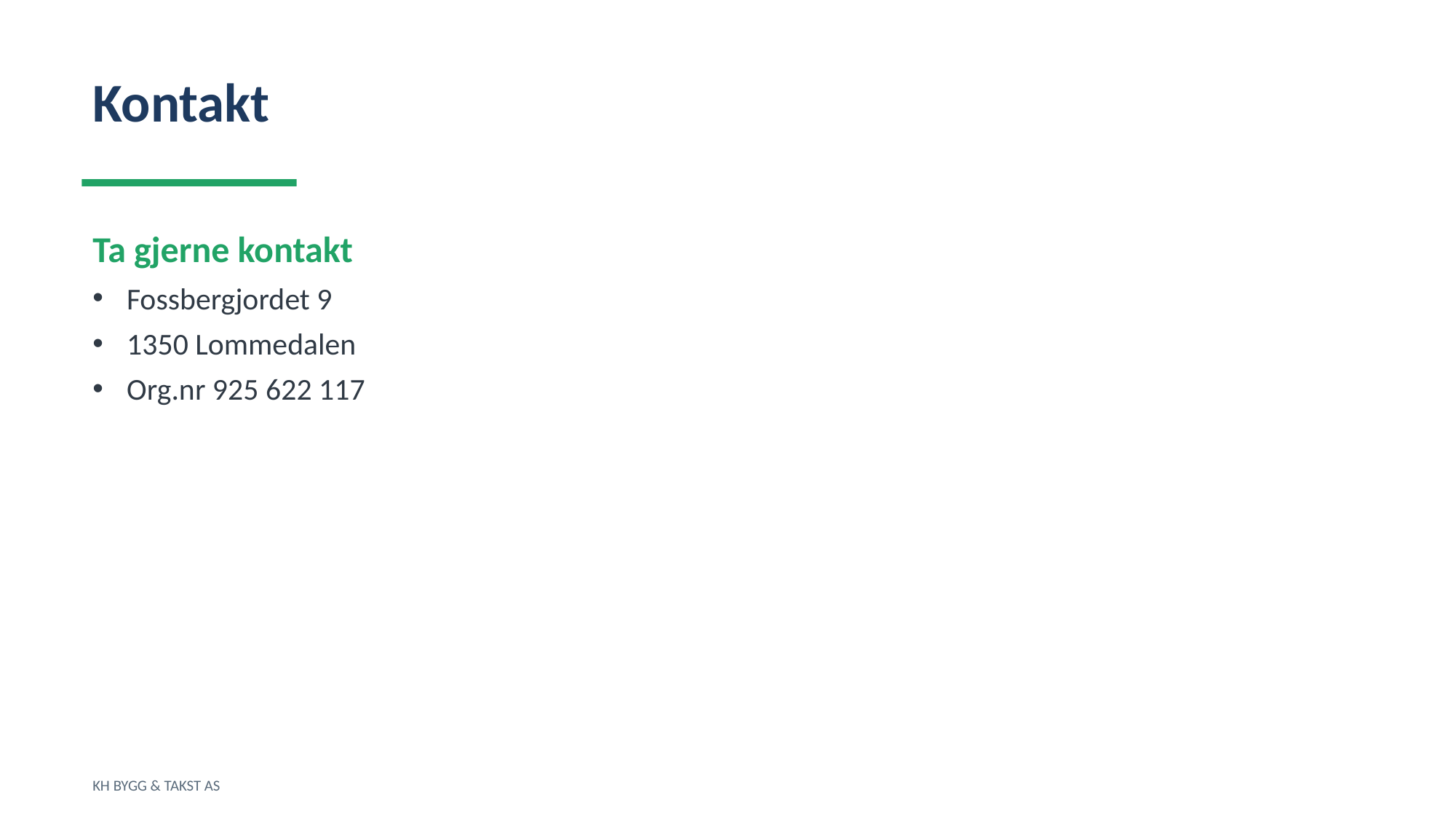

Kontakt

Ta gjerne kontakt
Fossbergjordet 9
1350 Lommedalen
Org.nr 925 622 117
KH BYGG & TAKST AS